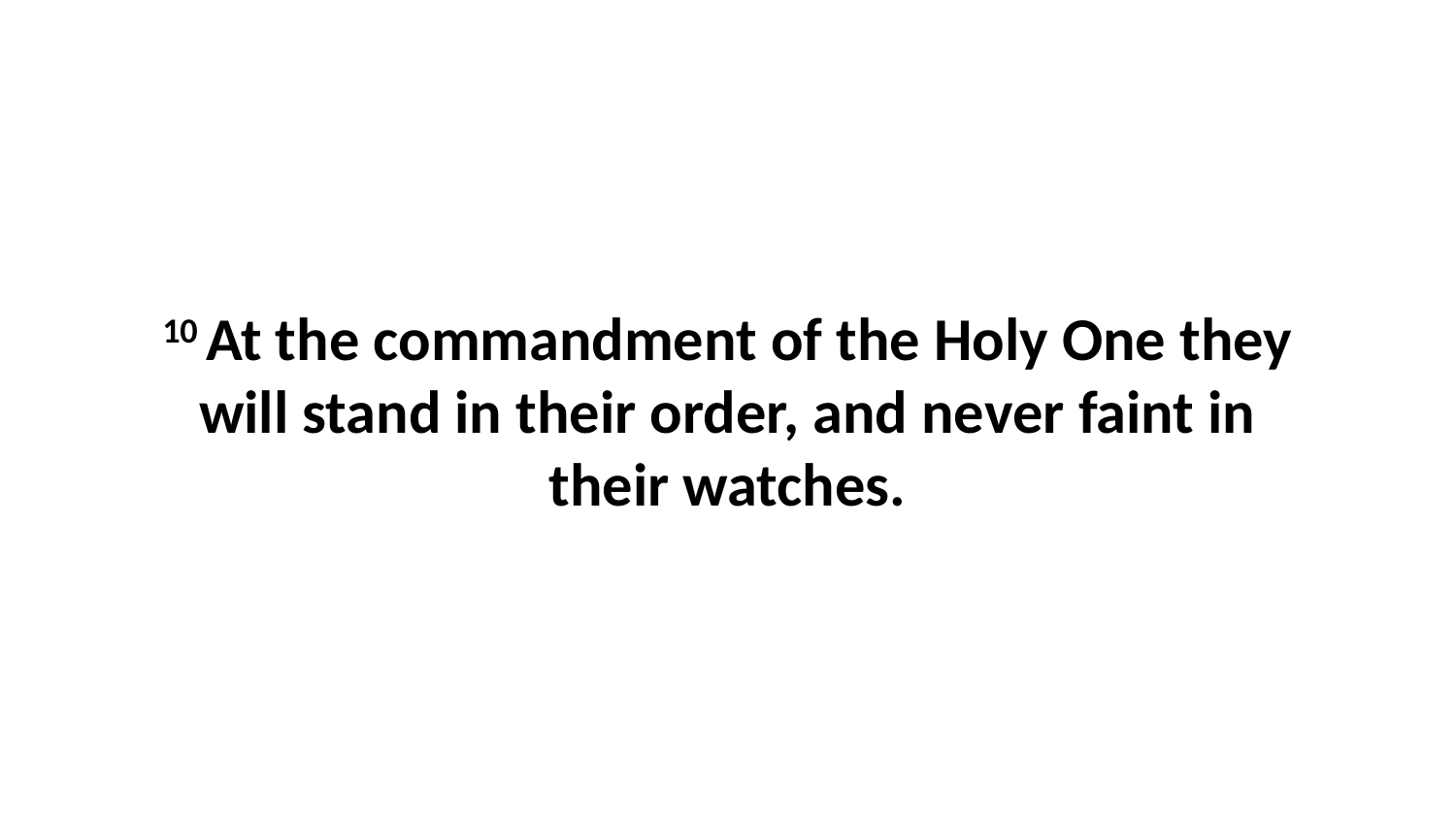

10 At the commandment of the Holy One they will stand in their order, and never faint in their watches.